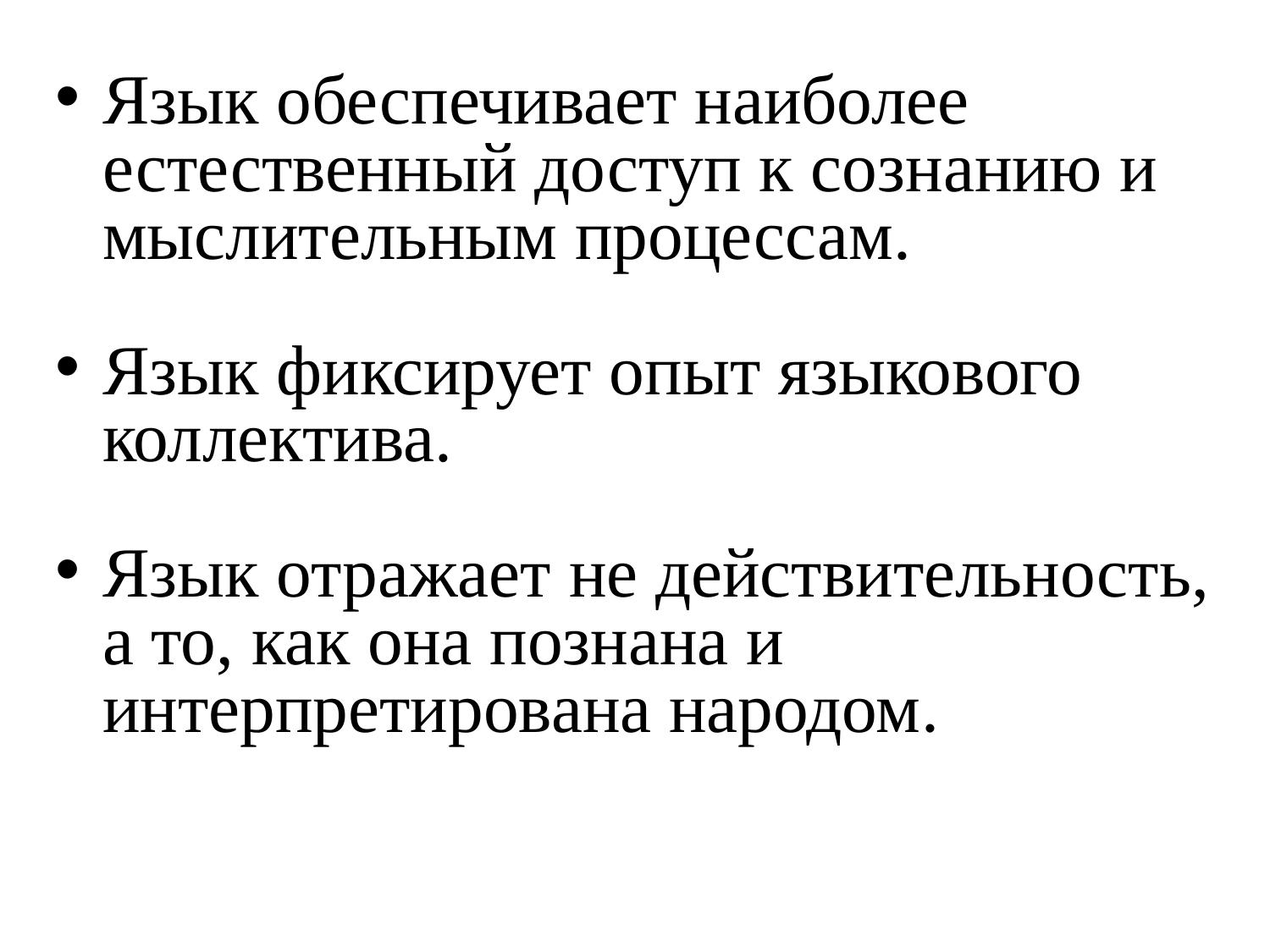

Язык обеспечивает наиболее естественный доступ к сознанию и мыслительным процессам.

Язык фиксирует опыт языкового коллектива.

Язык отражает не действительность, а то, как она познана и интерпретирована народом.